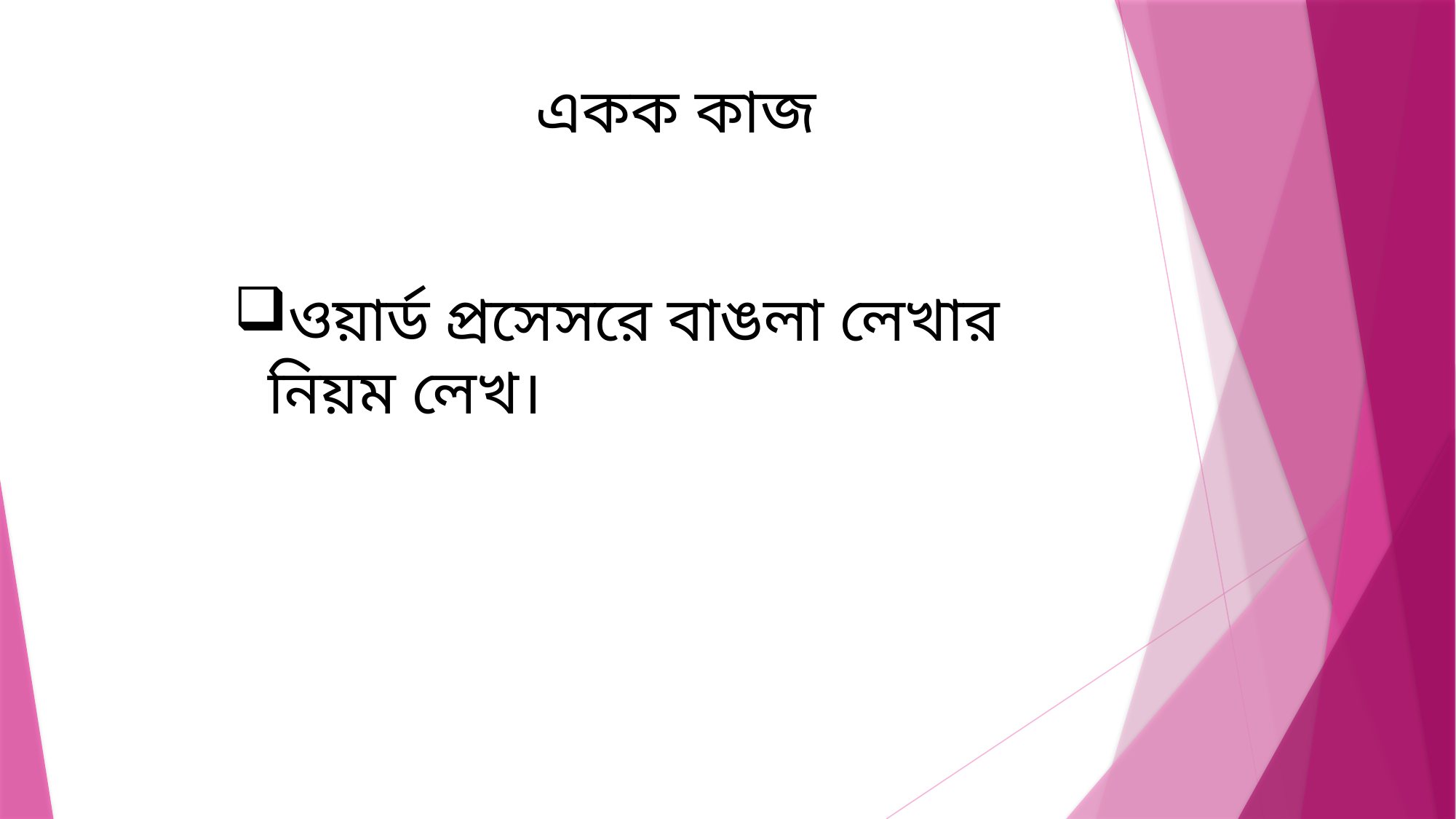

একক কাজ
ওয়ার্ড প্রসেসরে বাঙলা লেখার নিয়ম লেখ।